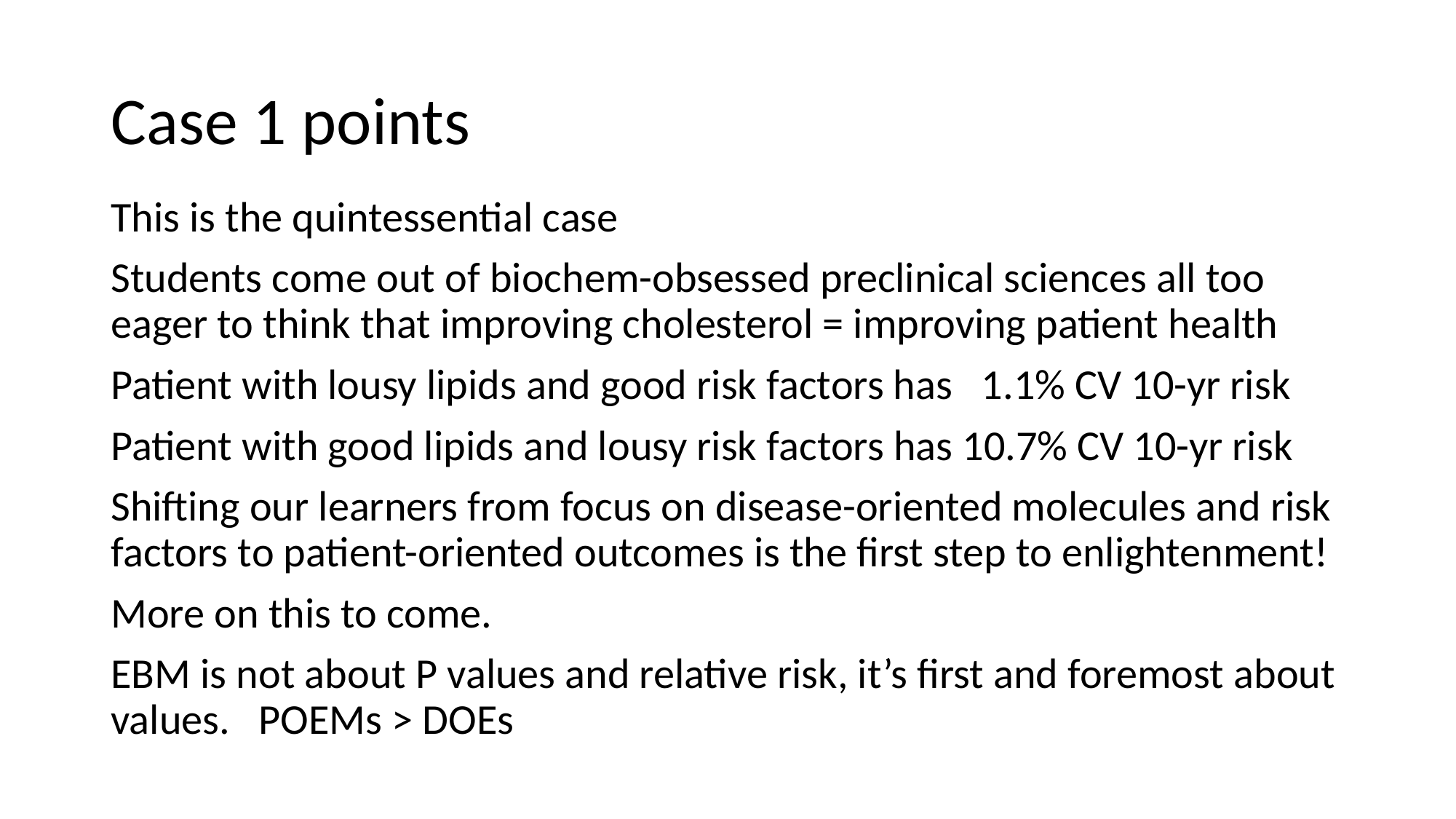

# Case 1 points
This is the quintessential case
Students come out of biochem-obsessed preclinical sciences all too eager to think that improving cholesterol = improving patient health
Patient with lousy lipids and good risk factors has   1.1% CV 10-yr risk
Patient with good lipids and lousy risk factors has 10.7% CV 10-yr risk
Shifting our learners from focus on disease-oriented molecules and risk factors to patient-oriented outcomes is the first step to enlightenment!
More on this to come.
EBM is not about P values and relative risk, it’s first and foremost about values.   POEMs > DOEs